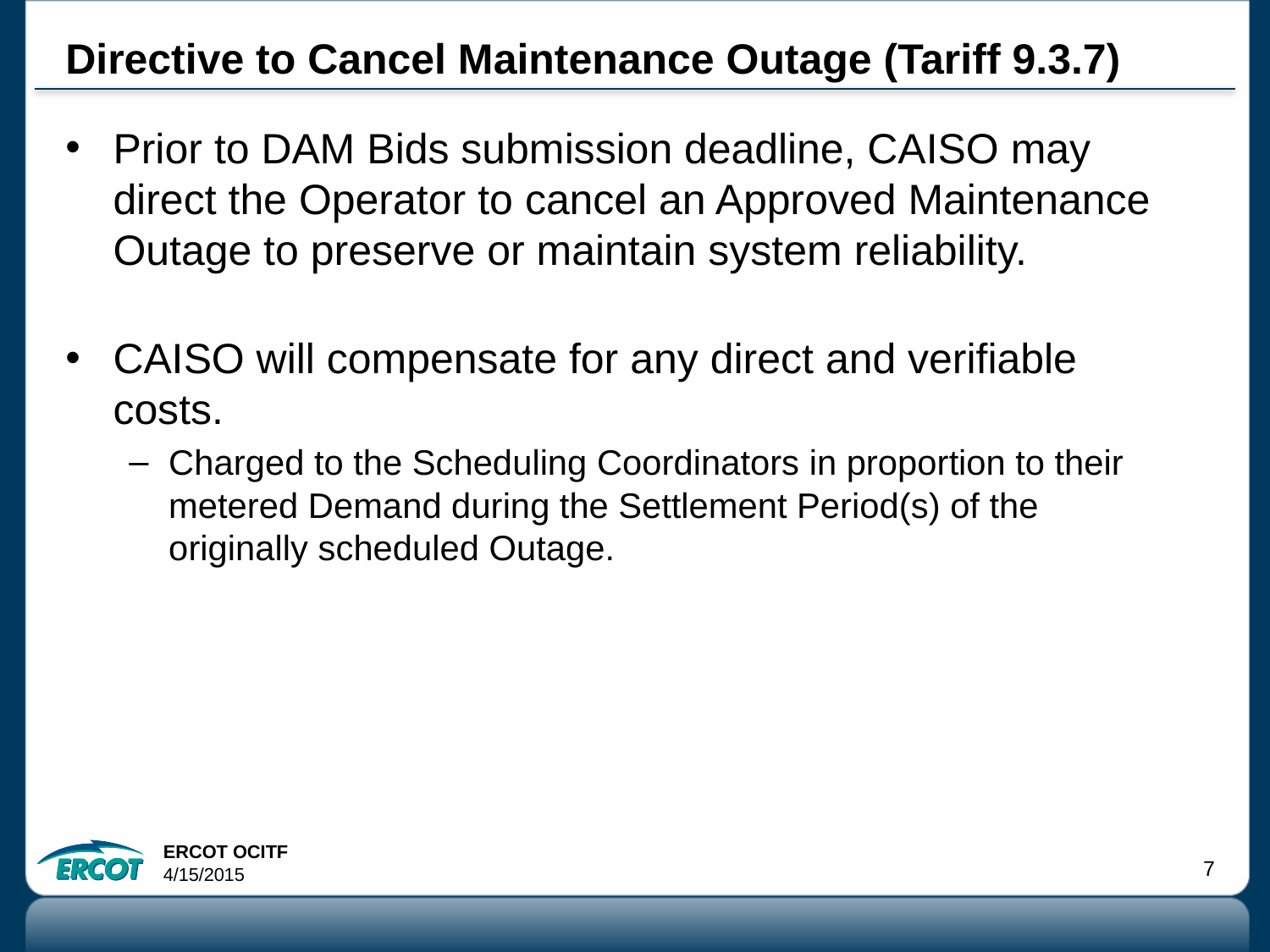

# Directive to Cancel Maintenance Outage (Tariff 9.3.7)
Prior to DAM Bids submission deadline, CAISO may direct the Operator to cancel an Approved Maintenance Outage to preserve or maintain system reliability.

CAISO will compensate for any direct and verifiable costs.
Charged to the Scheduling Coordinators in proportion to their metered Demand during the Settlement Period(s) of the originally scheduled Outage.